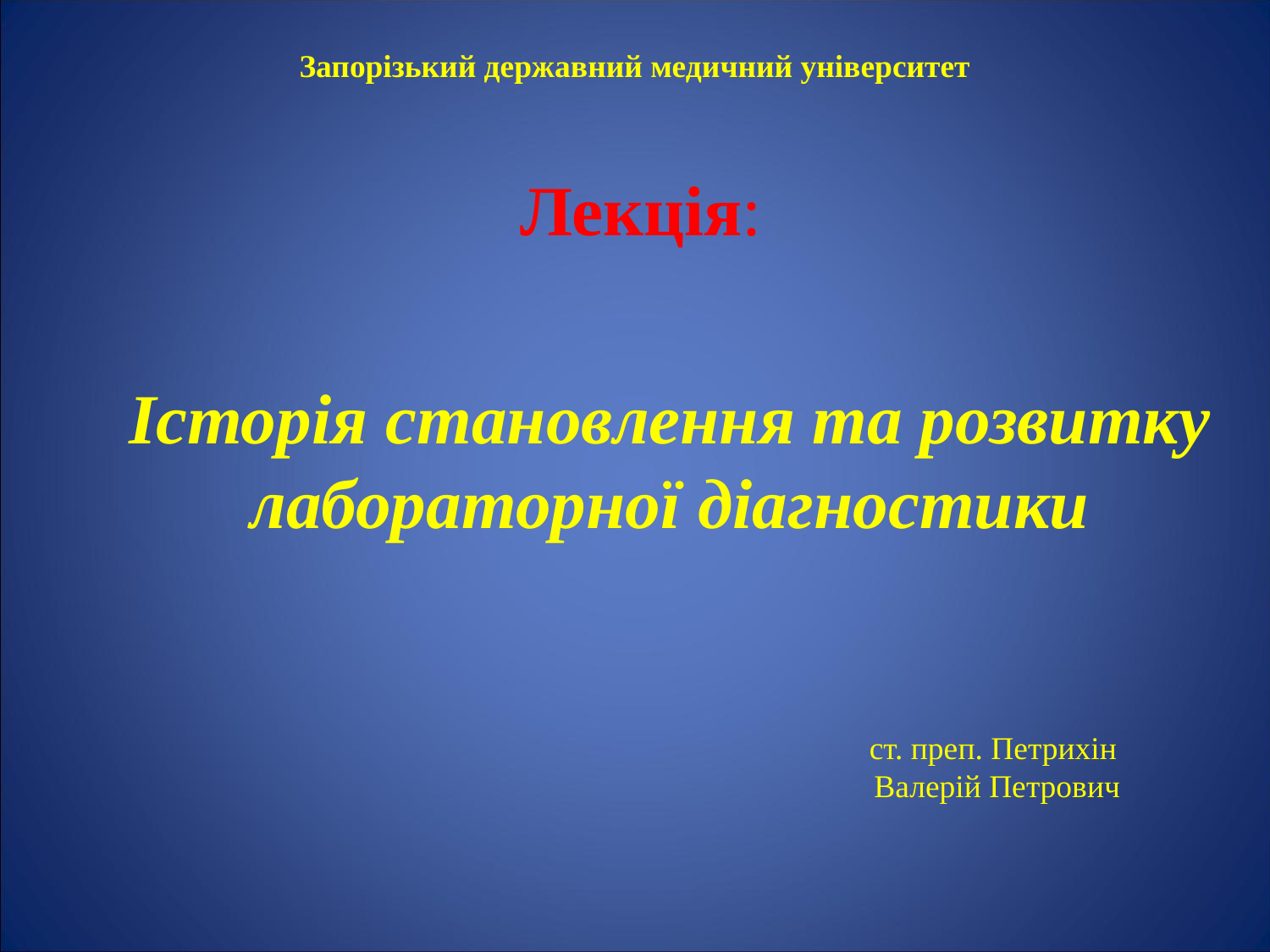

Запорізький державний медичний університет
Лекція:
Історія становлення та розвитку лабораторної діагностики
ст. преп. Петрихін
Валерій Петрович